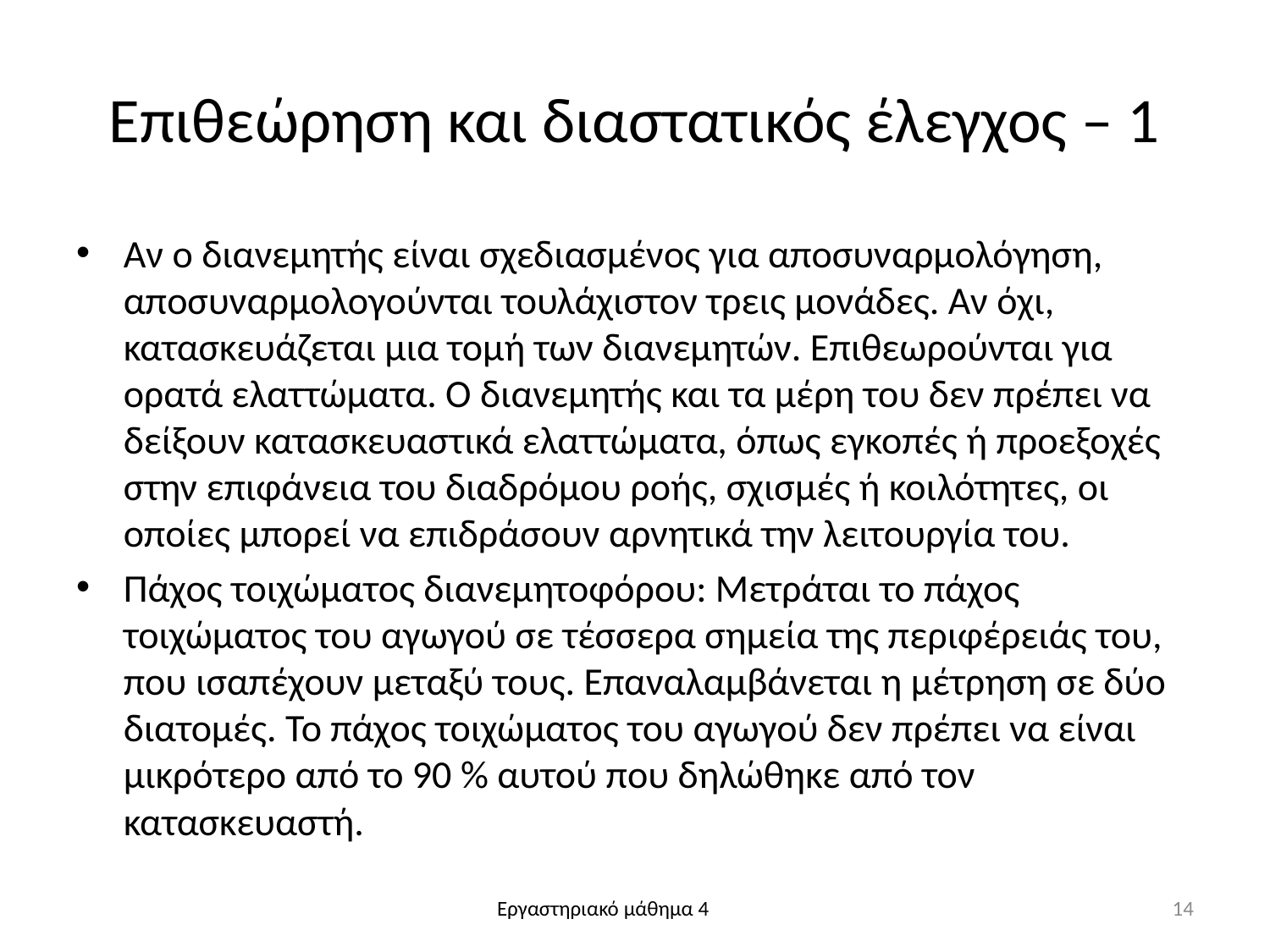

# Επιθεώρηση και διαστατικός έλεγχος – 1
Αν ο διανεμητής είναι σχεδιασμένος για αποσυναρμολόγηση, αποσυναρμολογούνται τουλάχιστον τρεις μονάδες. Αν όχι, κατασκευάζεται μια τομή των διανεμητών. Επιθεωρούνται για ορατά ελαττώματα. Ο διανεμητής και τα μέρη του δεν πρέπει να δείξουν κατασκευαστικά ελαττώματα, όπως εγκοπές ή προεξοχές στην επιφάνεια του διαδρόμου ροής, σχισμές ή κοιλότητες, οι οποίες μπορεί να επιδράσουν αρνητικά την λειτουργία του.
Πάχος τοιχώματος διανεμητοφόρου: Μετράται το πάχος τοιχώματος του αγωγού σε τέσσερα σημεία της περιφέρειάς του, που ισαπέχουν μεταξύ τους. Επαναλαμβάνεται η μέτρηση σε δύο διατομές. Το πάχος τοιχώματος του αγωγού δεν πρέπει να είναι μικρότερο από το 90 % αυτού που δηλώθηκε από τον κατασκευαστή.
14